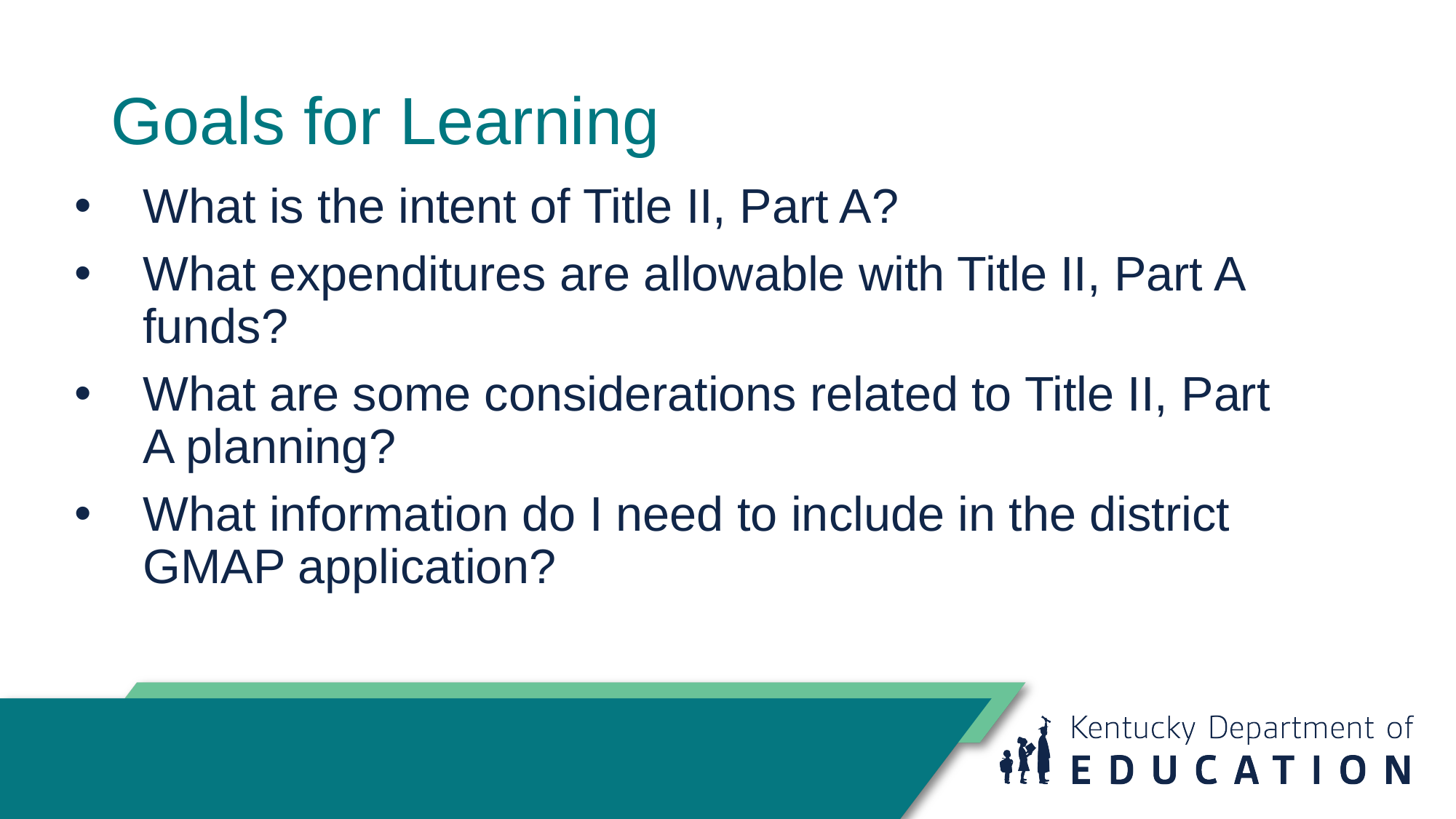

# Goals for Learning
What is the intent of Title II, Part A?
What expenditures are allowable with Title II, Part A funds?
What are some considerations related to Title II, Part A planning?
What information do I need to include in the district GMAP application?